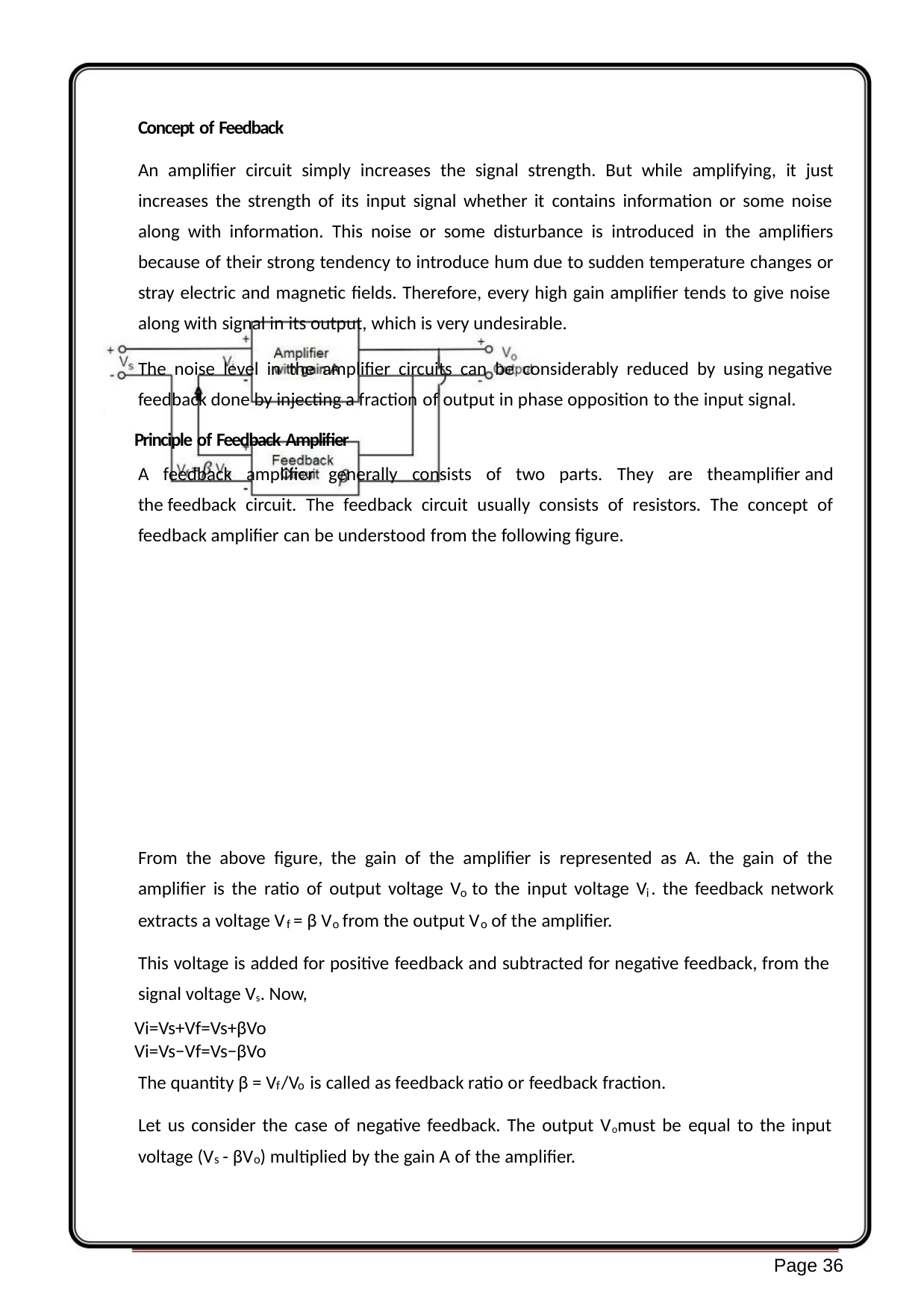

Concept of Feedback
An amplifier circuit simply increases the signal strength. But while amplifying, it just
increases the strength of its input signal whether it contains information or some noise
along with information. This noise or some disturbance is introduced in the amplifiers
because of their strong tendency to introduce hum due to sudden temperature changes or
stray electric and magnetic fields. Therefore, every high gain amplifier tends to give noise
along with signal in its output, which is very undesirable.
The noise level in the amplifier circuits can be considerably reduced by using negative
feedback done by injecting a fraction of output in phase opposition to the input signal.
Principle of Feedback Amplifier
A feedback amplifier generally consists of two parts. They are theamplifier and
the feedback circuit. The feedback circuit usually consists of resistors. The concept of
feedback amplifier can be understood from the following figure.
From the above figure, the gain of the amplifier is represented as A. the gain of the
amplifier is the ratio of output voltage V to the input voltage V . the feedback network
o
i
extracts a voltage V = β V from the output V of the amplifier.
f
o
o
This voltage is added for positive feedback and subtracted for negative feedback, from the
signal voltage Vs. Now,
Vi=Vs+Vf=Vs+βVo
Vi=Vs−Vf=Vs−βVo
The quantity β = V /V is called as feedback ratio or feedback fraction.
f
o
Let us consider the case of negative feedback. The output Vomust be equal to the input
voltage (V - βV ) multiplied by the gain A of the amplifier.
s
o
Page 36